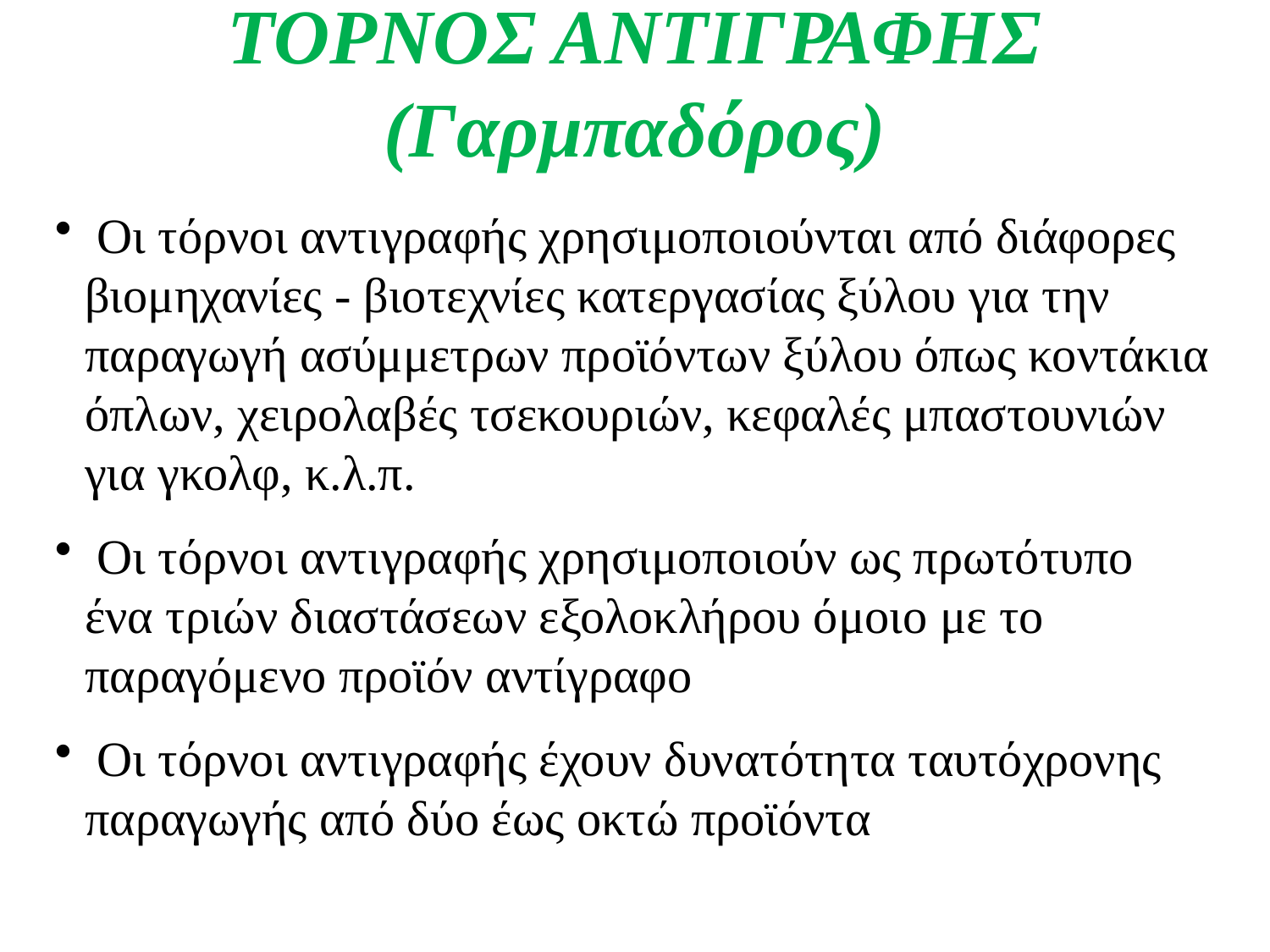

# ΤΟΡΝΟΣ ΑΝΤΙΓΡΑΦΗΣ (Γαρμπαδόρος)
 Οι τόρνοι αντιγραφής χρησιμοποιούνται από διάφορες βιομηχανίες - βιοτεχνίες κατεργασίας ξύλου για την παραγωγή ασύμμετρων προϊόντων ξύλου όπως κοντάκια όπλων, χειρολαβές τσεκουριών, κεφαλές μπαστουνιών για γκολφ, κ.λ.π.
 Οι τόρνοι αντιγραφής χρησιμοποιούν ως πρωτότυπο ένα τριών διαστάσεων εξολοκλήρου όμοιο με το παραγόμενο προϊόν αντίγραφο
 Οι τόρνοι αντιγραφής έχουν δυνατότητα ταυτόχρονης παραγωγής από δύο έως οκτώ προϊόντα